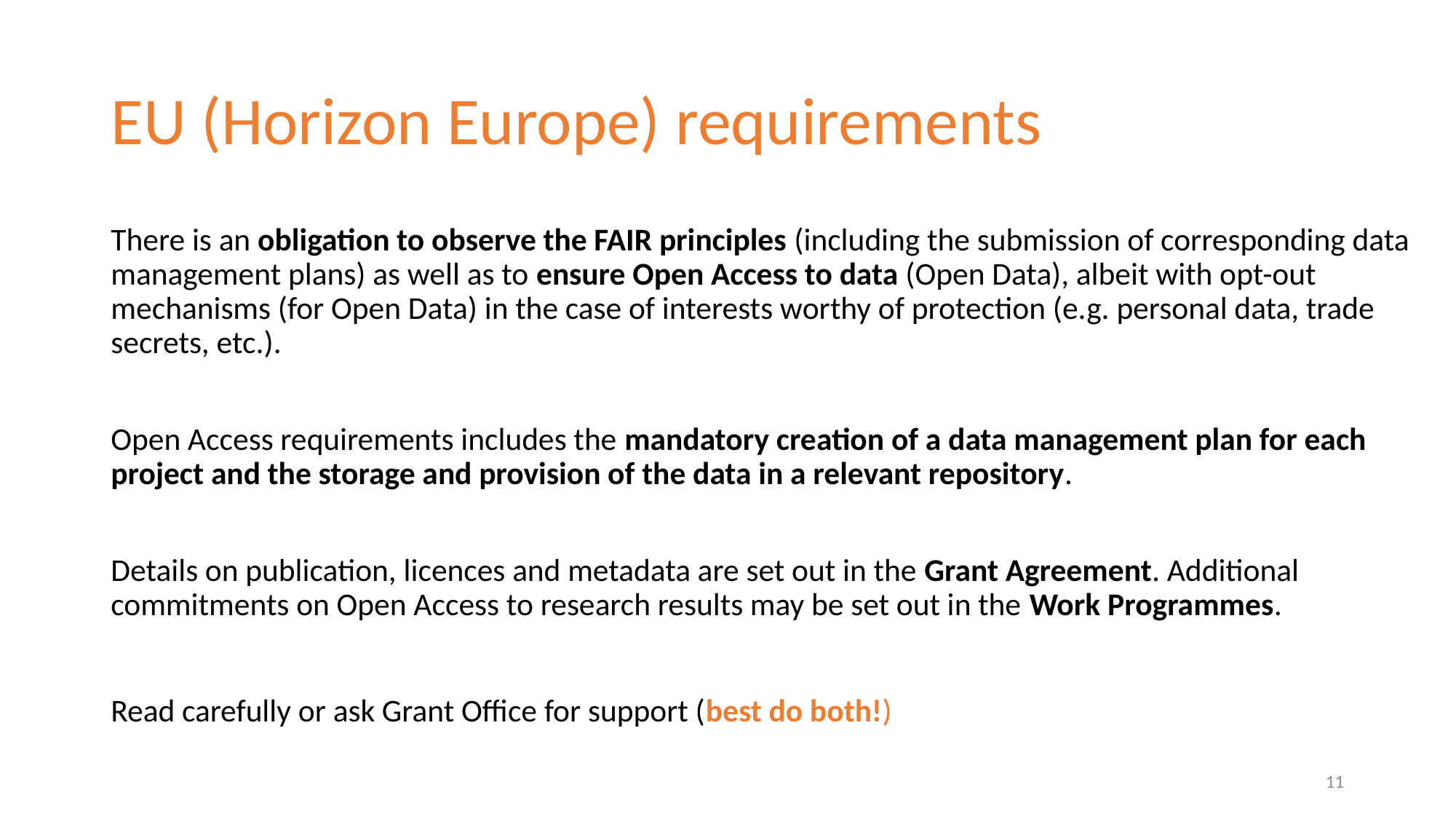

# EU (Horizon Europe) requirements
There is an obligation to observe the FAIR principles (including the submission of corresponding data management plans) as well as to ensure Open Access to data (Open Data), albeit with opt-out mechanisms (for Open Data) in the case of interests worthy of protection (e.g. personal data, trade secrets, etc.).

Open Access requirements includes the mandatory creation of a data management plan for each project and the storage and provision of the data in a relevant repository.

Details on publication, licences and metadata are set out in the Grant Agreement. Additional commitments on Open Access to research results may be set out in the Work Programmes.

Read carefully or ask Grant Office for support (best do both!)
11